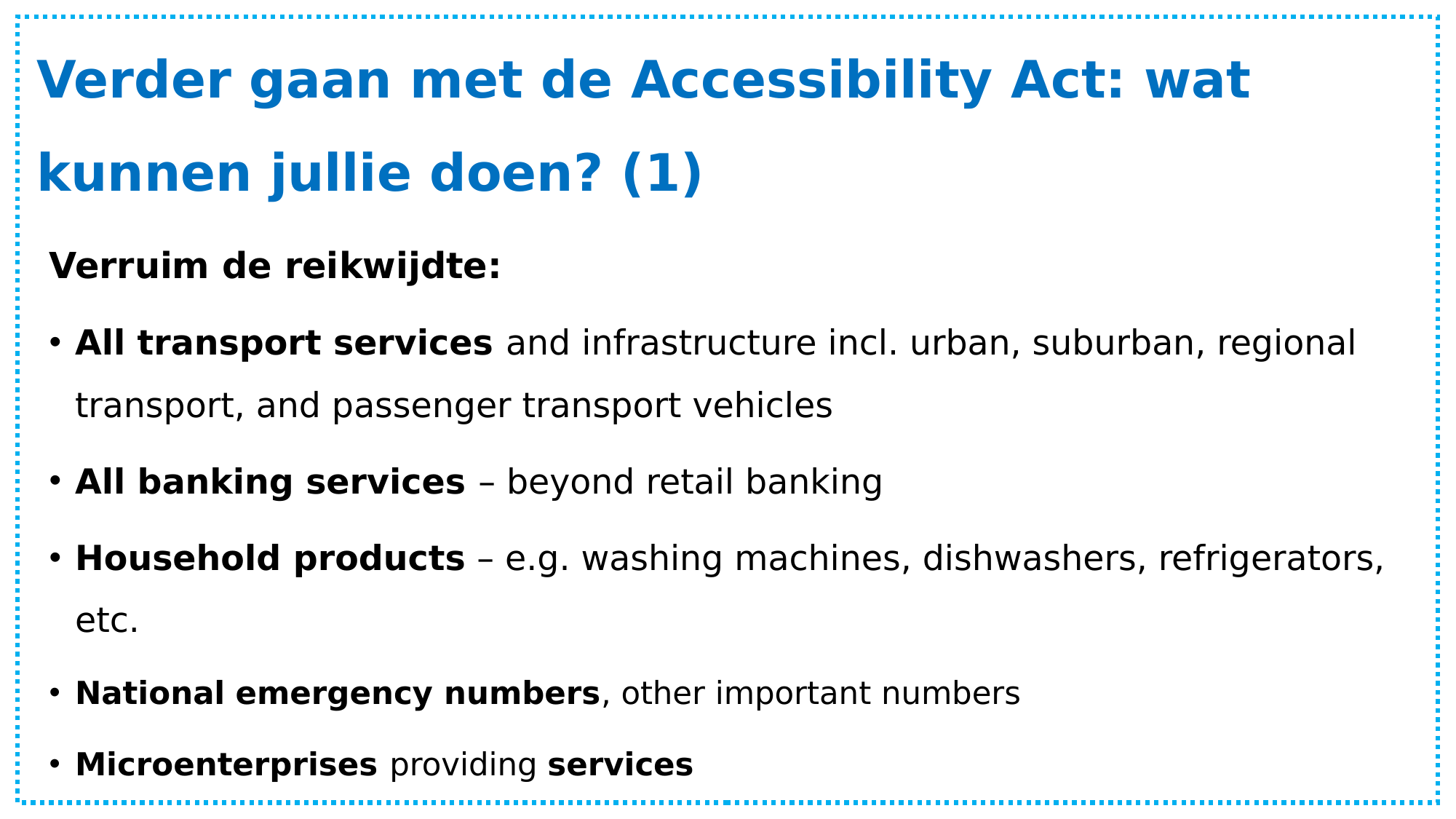

# Verder gaan met de Accessibility Act: wat kunnen jullie doen? (1)
Verruim de reikwijdte:
All transport services and infrastructure incl. urban, suburban, regional transport, and passenger transport vehicles
All banking services – beyond retail banking
Household products – e.g. washing machines, dishwashers, refrigerators, etc.
National emergency numbers, other important numbers
Microenterprises providing services